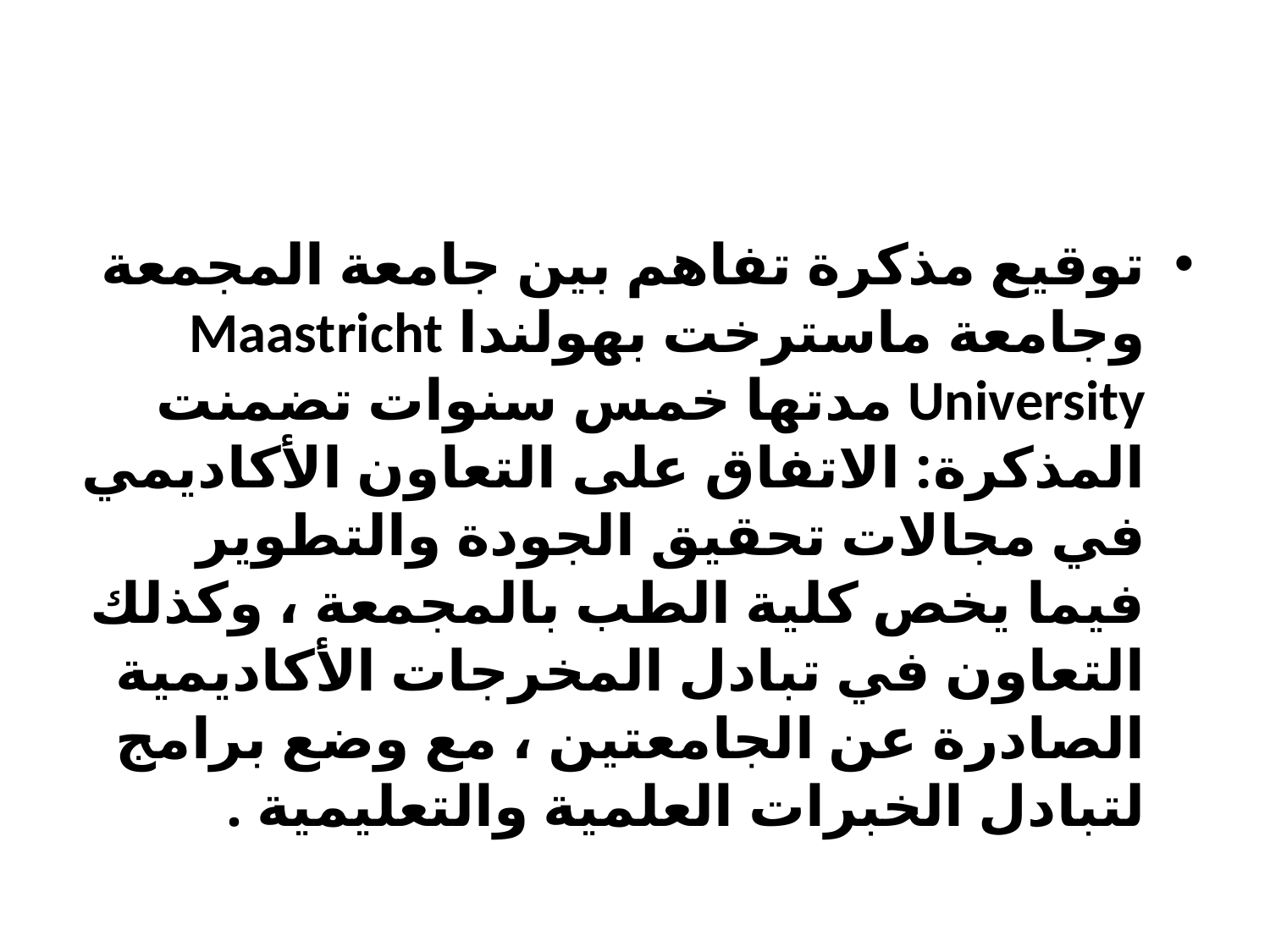

#
توقيع مذكرة تفاهم بين جامعة المجمعة وجامعة ماسترخت بهولندا Maastricht University مدتها خمس سنوات تضمنت المذكرة: الاتفاق على التعاون الأكاديمي في مجالات تحقيق الجودة والتطوير فيما يخص كلية الطب بالمجمعة ، وكذلك التعاون في تبادل المخرجات الأكاديمية الصادرة عن الجامعتين ، مع وضع برامج لتبادل الخبرات العلمية والتعليمية .